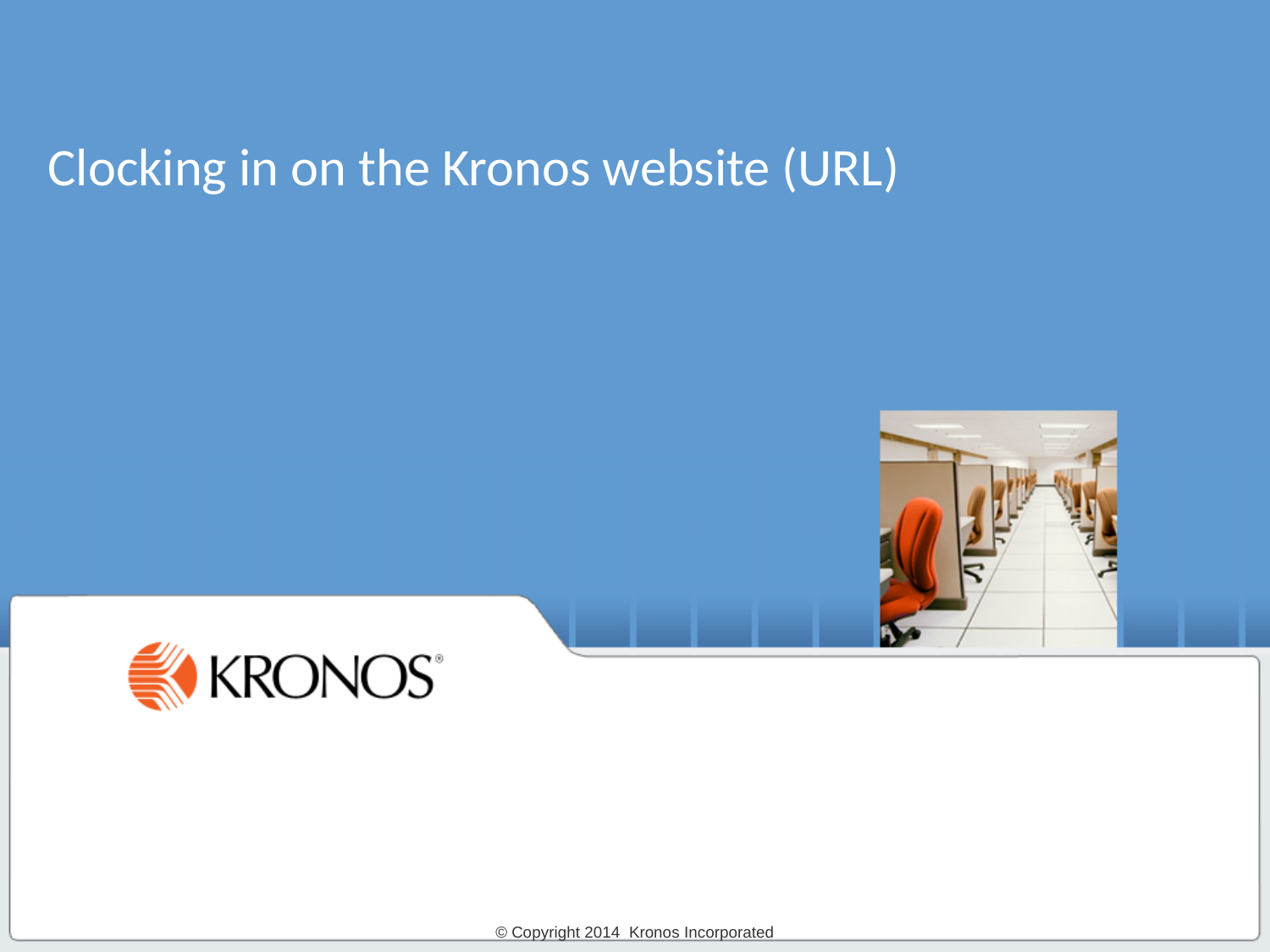

# Clocking in on the Kronos website (URL)